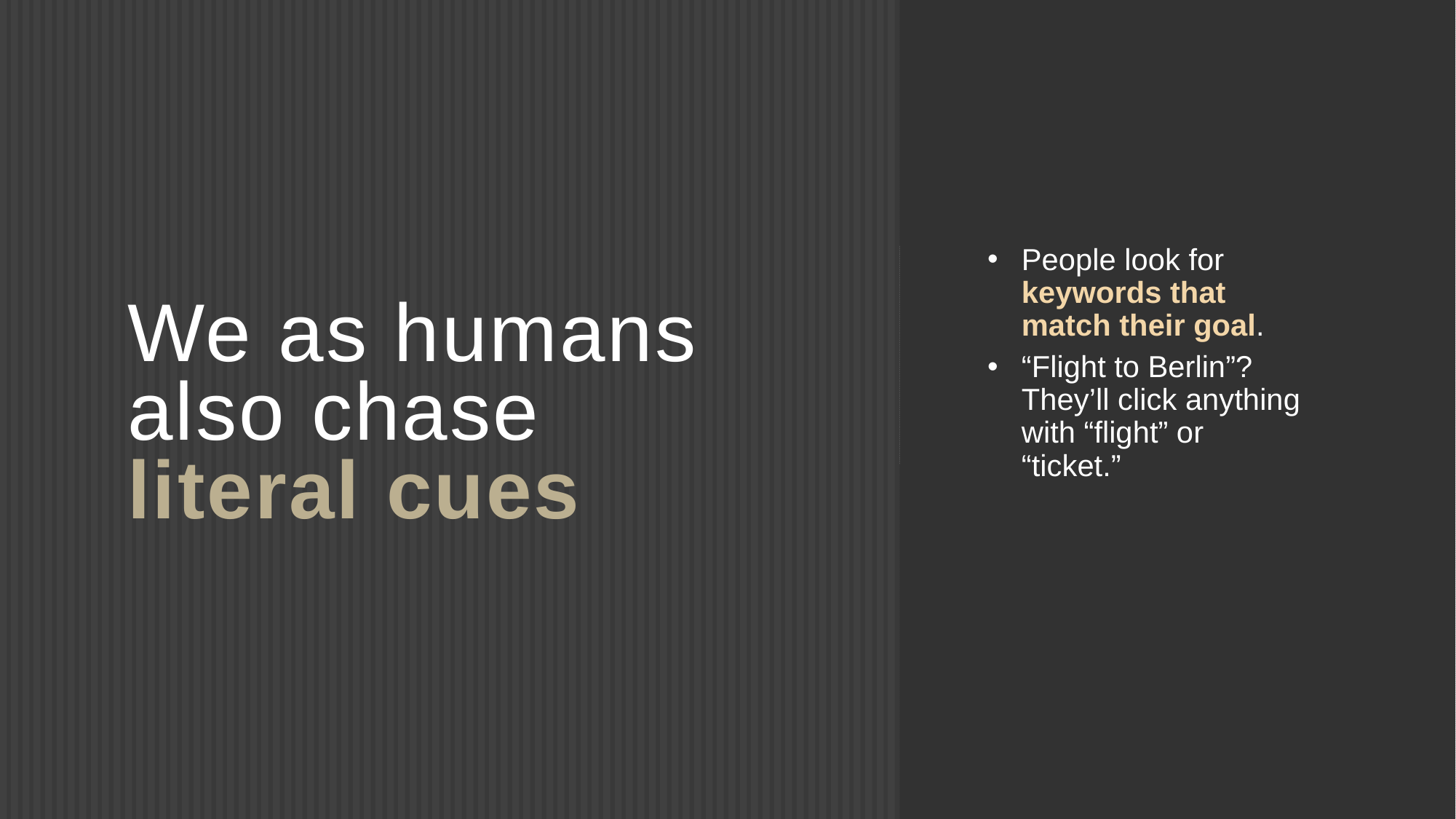

People look for keywords that match their goal.
“Flight to Berlin”? They’ll click anything with “flight” or “ticket.”
# We as humans also chase literal cues